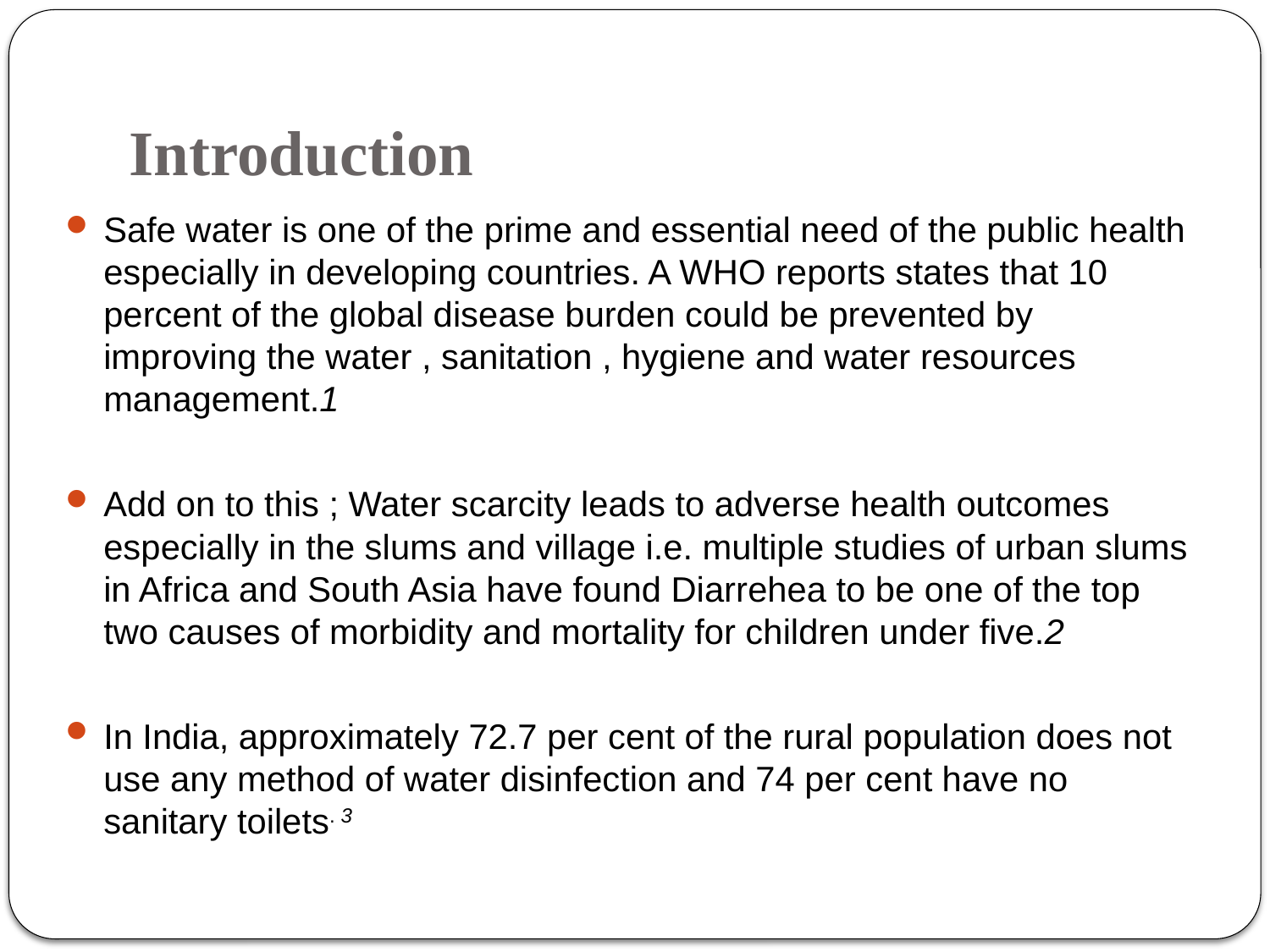

# Introduction
Safe water is one of the prime and essential need of the public health especially in developing countries. A WHO reports states that 10 percent of the global disease burden could be prevented by improving the water , sanitation , hygiene and water resources management.1

Add on to this ; Water scarcity leads to adverse health outcomes especially in the slums and village i.e. multiple studies of urban slums in Africa and South Asia have found Diarrehea to be one of the top two causes of morbidity and mortality for children under five.2

In India, approximately 72.7 per cent of the rural population does not use any method of water disinfection and 74 per cent have no sanitary toilets. 3